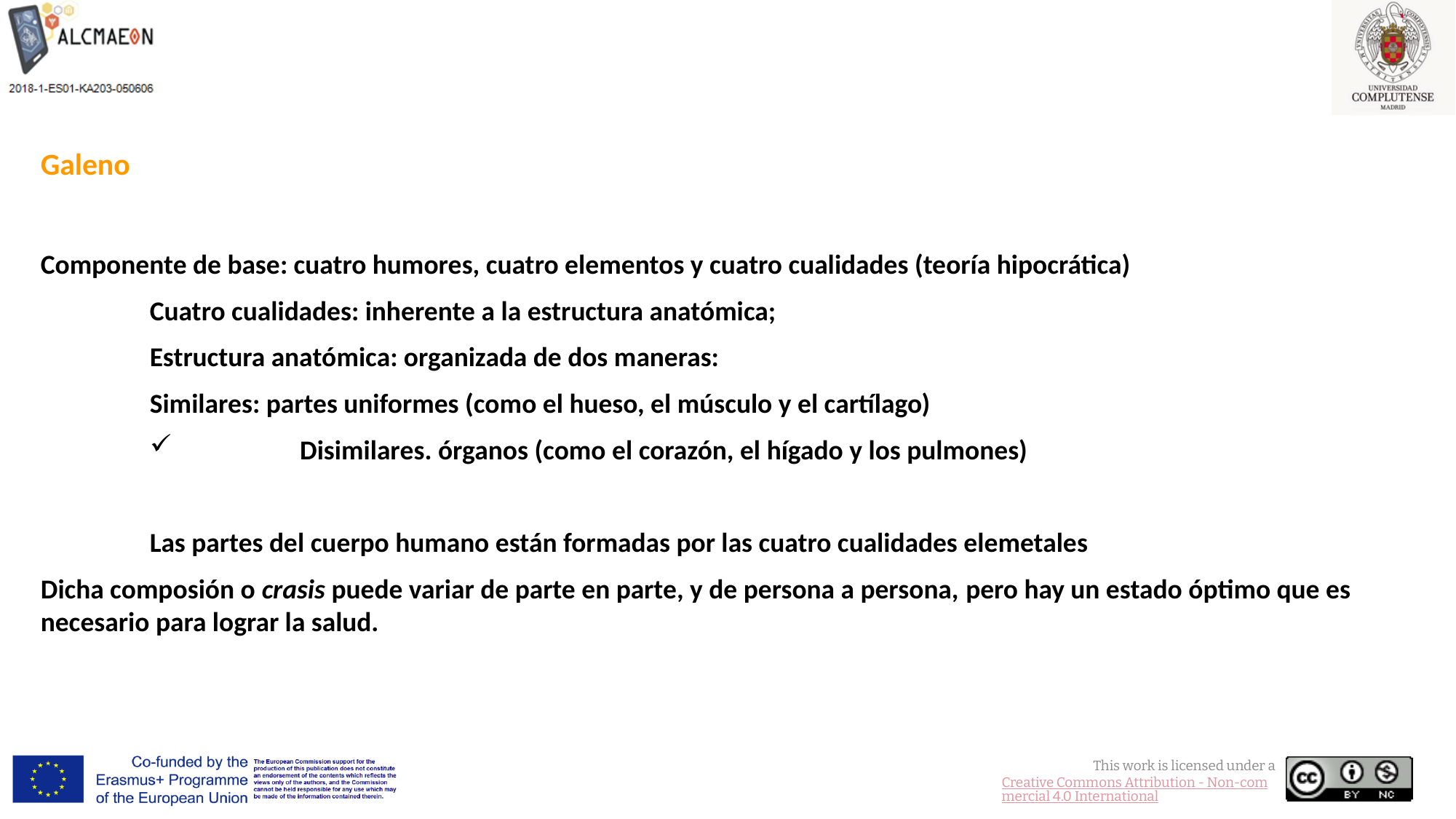

Galeno

Componente de base: cuatro humores, cuatro elementos y cuatro cualidades (teoría hipocrática)
	Cuatro cualidades: inherente a la estructura anatómica;
	Estructura anatómica: organizada de dos maneras:
	Similares: partes uniformes (como el hueso, el músculo y el cartílago)
	Disimilares. órganos (como el corazón, el hígado y los pulmones)

Las partes del cuerpo humano están formadas por las cuatro cualidades elemetales
Dicha composión o crasis puede variar de parte en parte, y de persona a persona, pero hay un estado óptimo que es necesario para lograr la salud.